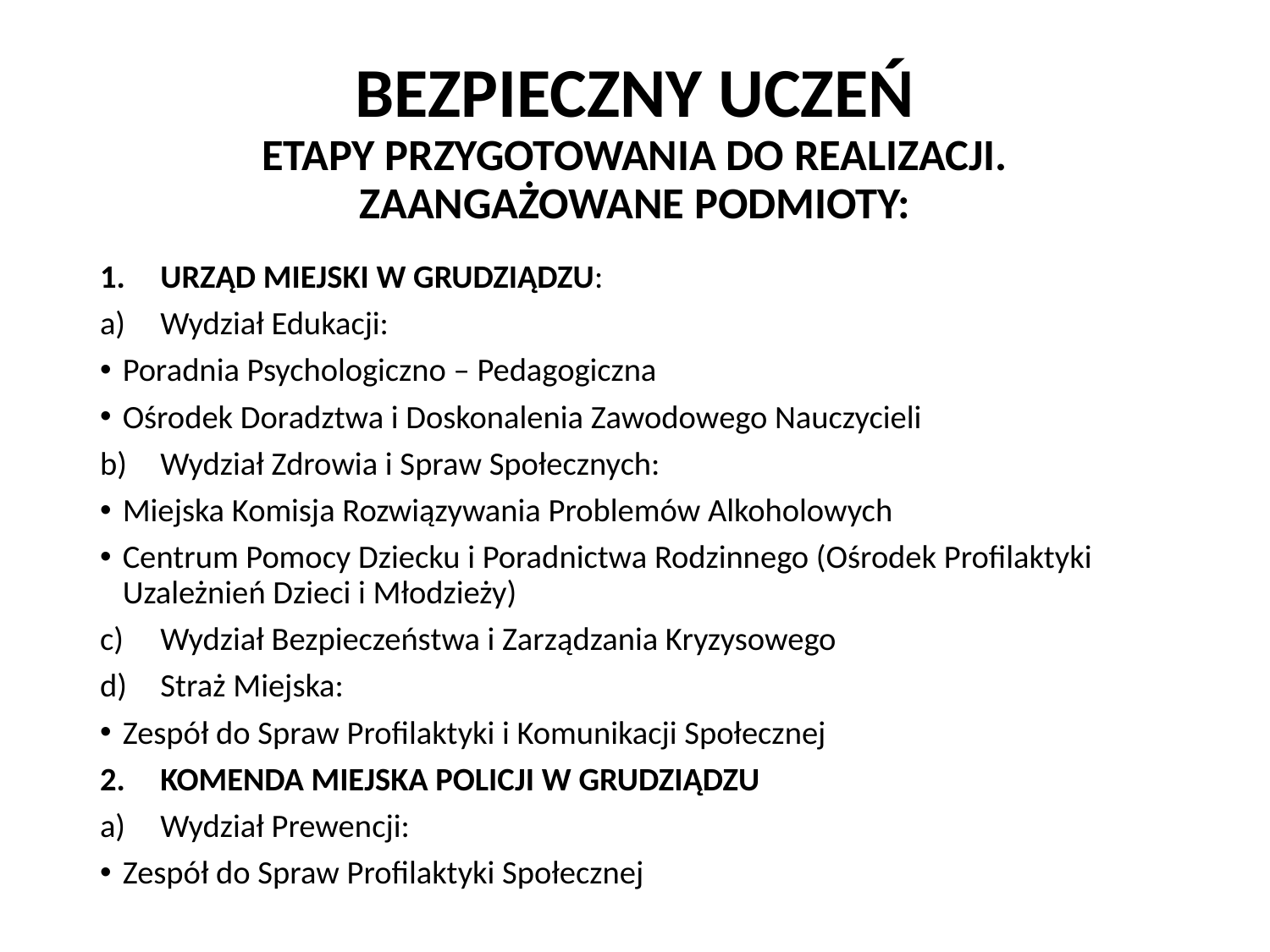

# BEZPIECZNY UCZEŃ ETAPY PRZYGOTOWANIA DO REALIZACJI. ZAANGAŻOWANE PODMIOTY:
URZĄD MIEJSKI W GRUDZIĄDZU:
Wydział Edukacji:
Poradnia Psychologiczno – Pedagogiczna
Ośrodek Doradztwa i Doskonalenia Zawodowego Nauczycieli
Wydział Zdrowia i Spraw Społecznych:
Miejska Komisja Rozwiązywania Problemów Alkoholowych
Centrum Pomocy Dziecku i Poradnictwa Rodzinnego (Ośrodek Profilaktyki Uzależnień Dzieci i Młodzieży)
Wydział Bezpieczeństwa i Zarządzania Kryzysowego
Straż Miejska:
Zespół do Spraw Profilaktyki i Komunikacji Społecznej
KOMENDA MIEJSKA POLICJI W GRUDZIĄDZU
Wydział Prewencji:
Zespół do Spraw Profilaktyki Społecznej